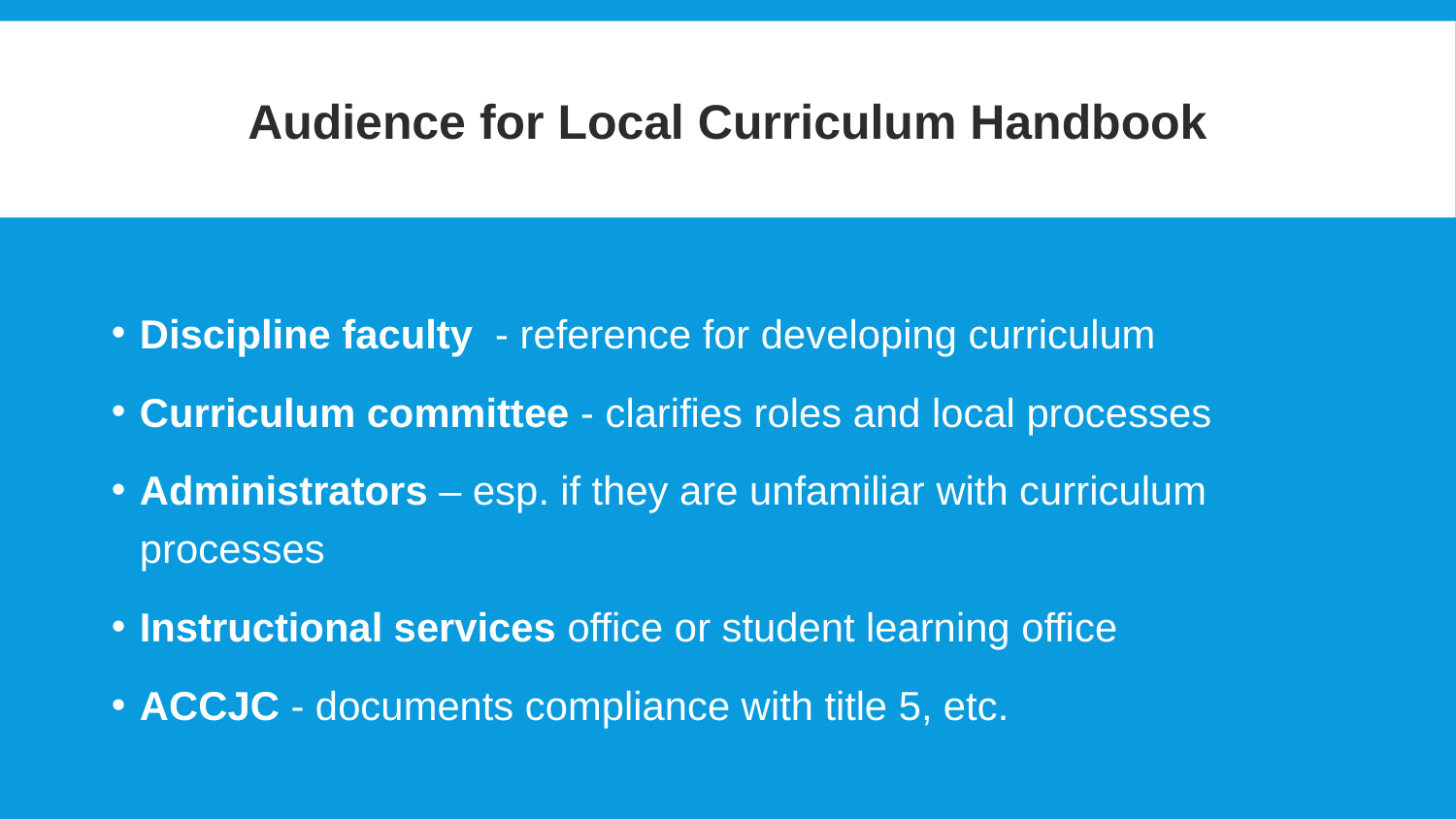

# Audience for Local Curriculum Handbook
Discipline faculty  - reference for developing curriculum
Curriculum committee - clarifies roles and local processes
Administrators – esp. if they are unfamiliar with curriculum processes
Instructional services office or student learning office
ACCJC - documents compliance with title 5, etc.